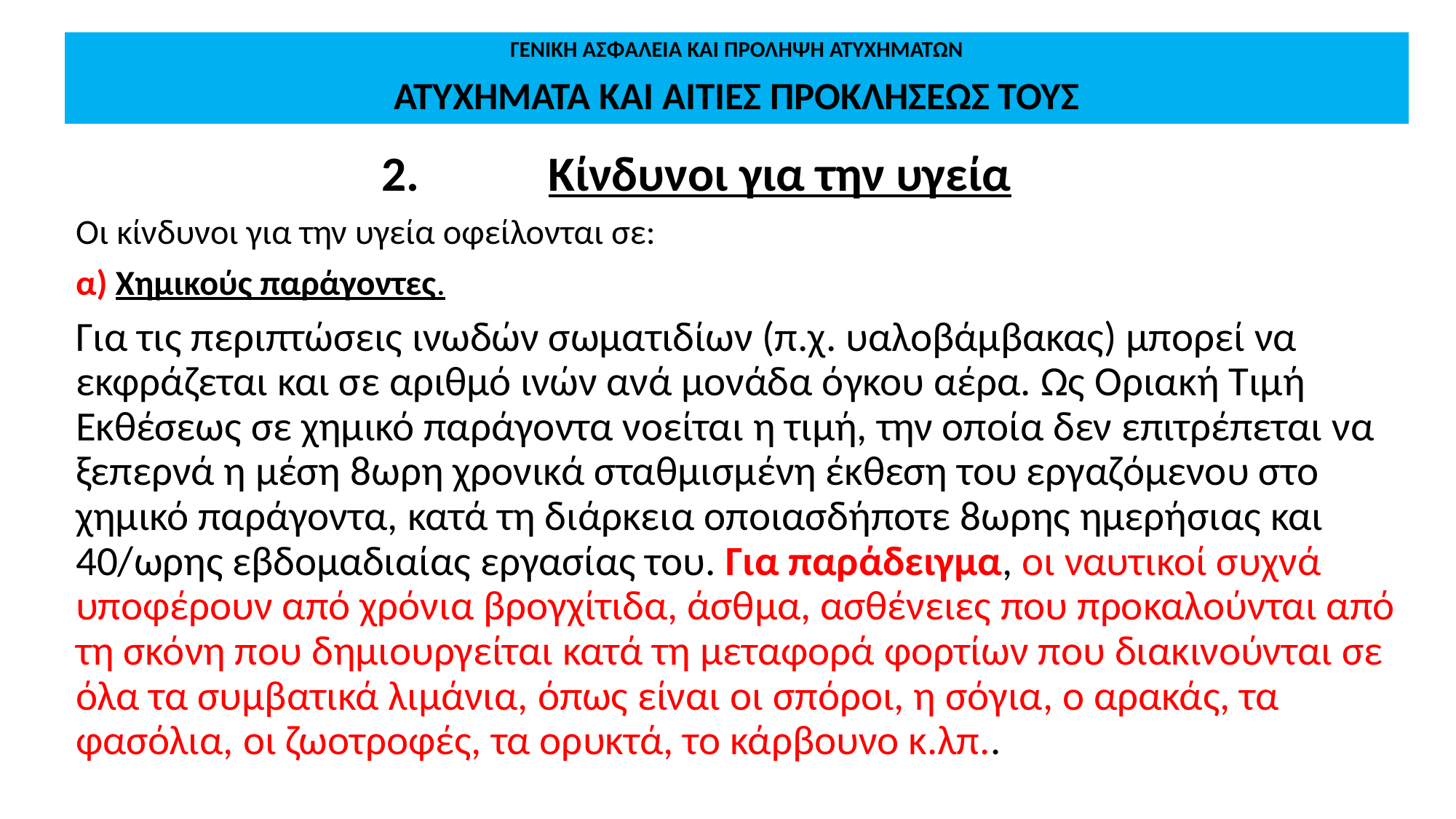

# ΓΕΝΙΚΗ ΑΣΦΑΛΕΙΑ ΚΑΙ ΠΡΟΛΗΨΗ ΑΤΥΧΗΜΑΤΩΝ ΑΤΥΧΗΜΑΤΑ ΚΑΙ ΑΙΤΙΕΣ ΠΡΟΚΛΗΣΕΩΣ ΤΟΥΣ
Κίνδυνοι για την υγεία
Οι κίνδυνοι για την υγεία οφείλονται σε:
α) Χημικούς παράγοντες.
Για τις περιπτώσεις ινωδών σωματιδίων (π.χ. υαλοβάμβακας) μπορεί να εκφράζεται και σε αριθμό ινών ανά μονάδα όγκου αέρα. Ως Οριακή Τιμή Εκθέσεως σε χημικό παράγοντα νοείται η τιμή, την οποία δεν επιτρέπεται να ξεπερνά η μέση 8ωρη χρονικά σταθμισμένη έκθεση του εργαζόμενου στο χημικό παράγοντα, κατά τη διάρκεια οποιασδήποτε 8ωρης ημερήσιας και 40/ωρης εβδομαδιαίας εργασίας του. Για παράδειγμα, οι ναυτικοί συχνά υποφέρουν από χρόνια βρογχίτιδα, άσθμα, ασθένειες που προκαλούνται από τη σκόνη που δημιουργείται κατά τη μεταφορά φορτίων που διακινούνται σε όλα τα συμβατικά λιμάνια, όπως είναι οι σπόροι, η σόγια, ο αρακάς, τα φασόλια, οι ζωοτροφές, τα ορυκτά, το κάρβουνο κ.λπ..